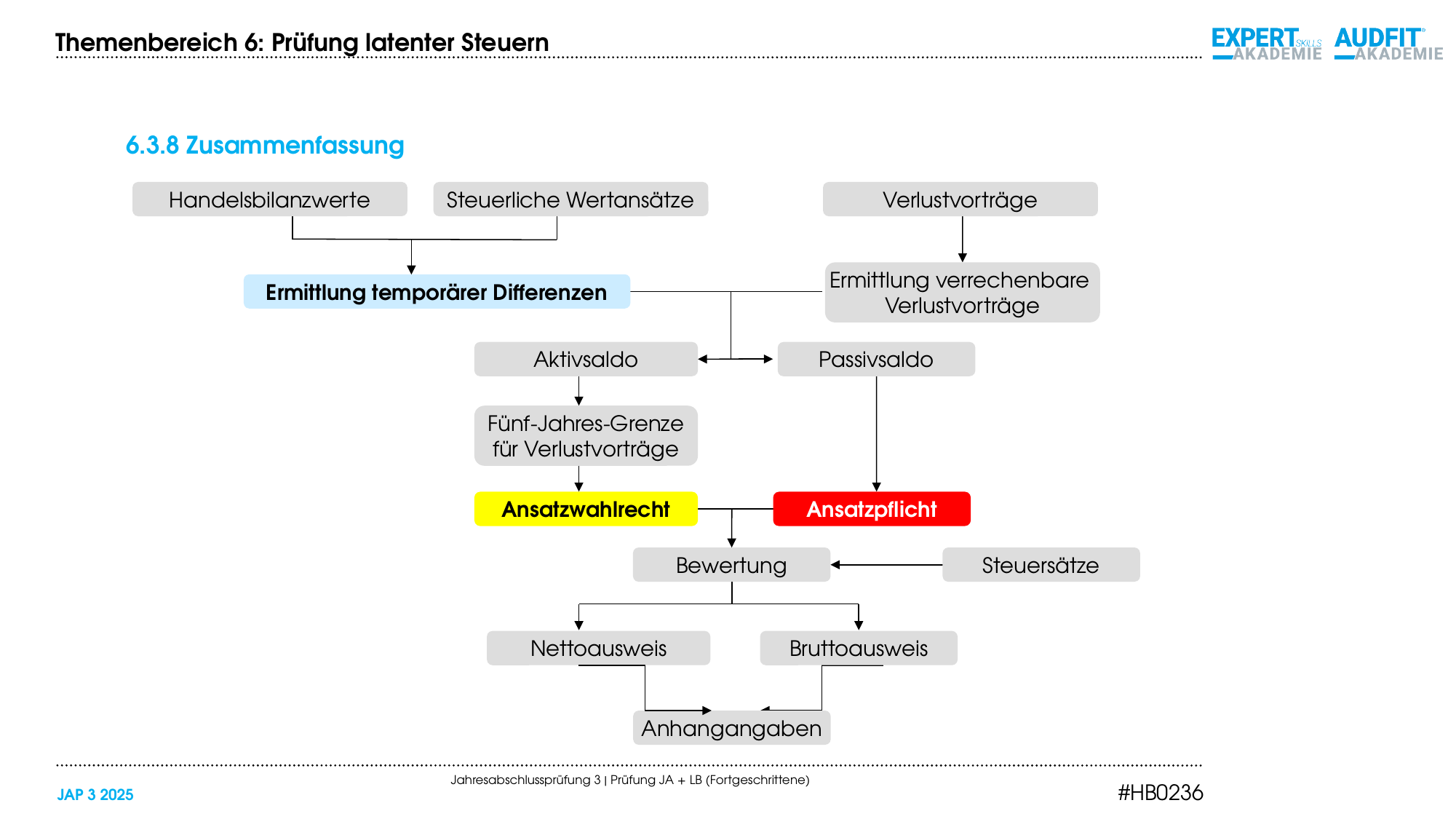

Themenbereich 6: Prüfung latenter Steuern
6.3.8 Zusammenfassung
Handelsbilanzwerte
Steuerliche Wertansätze
Verlustvorträge
Ermittlung verrechenbare
Verlustvorträge
Ermittlung temporärer Differenzen
Aktivsaldo
Passivsaldo
Fünf-Jahres-Grenze
für Verlustvorträge
Ansatzwahlrecht
Ansatzpflicht
Bewertung
Steuersätze
Nettoausweis
Bruttoausweis
Anhangangaben